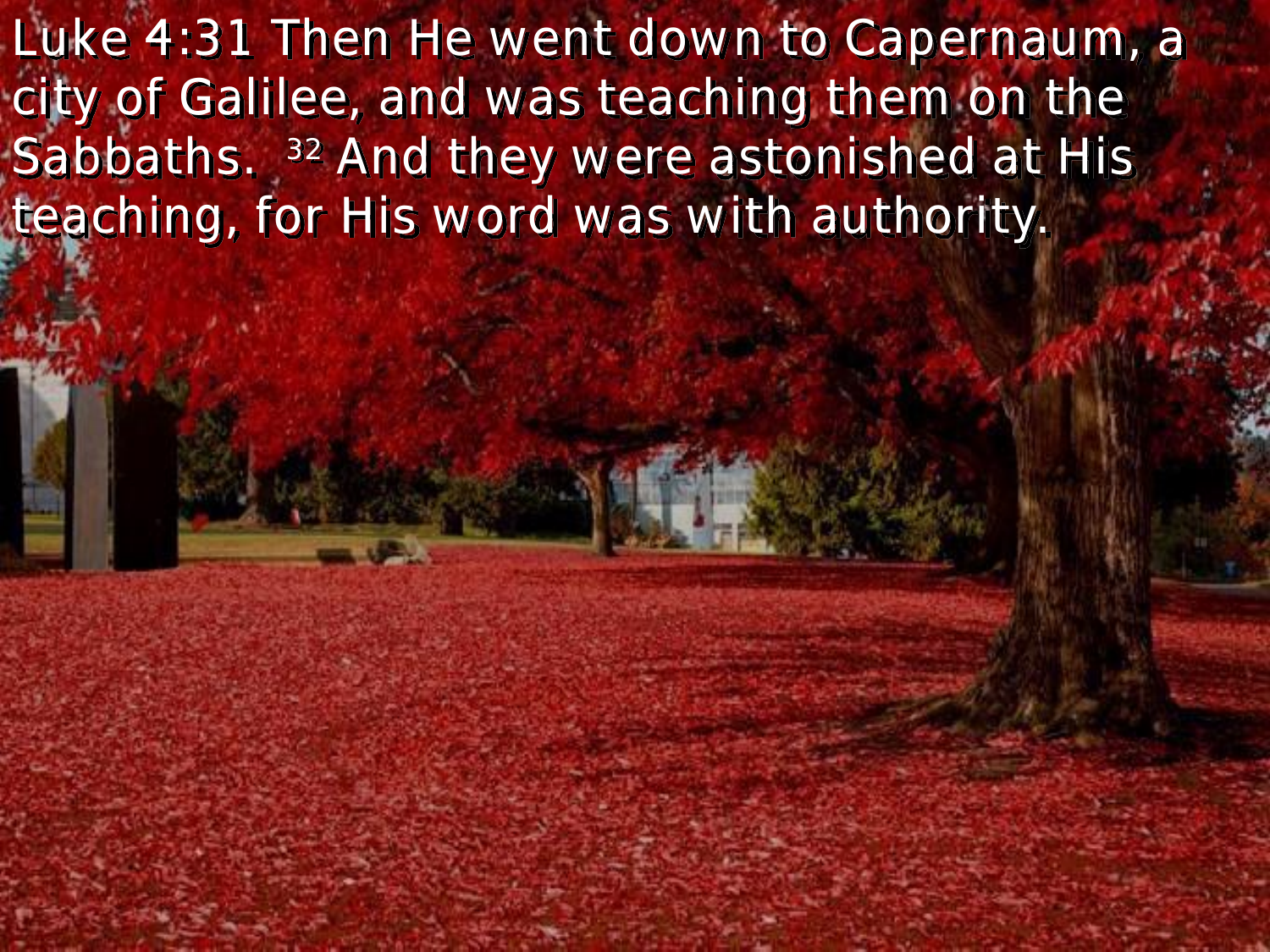

Luke 4:31 Then He went down to Capernaum, a city of Galilee, and was teaching them on the Sabbaths.  32 And they were astonished at His teaching, for His word was with authority.